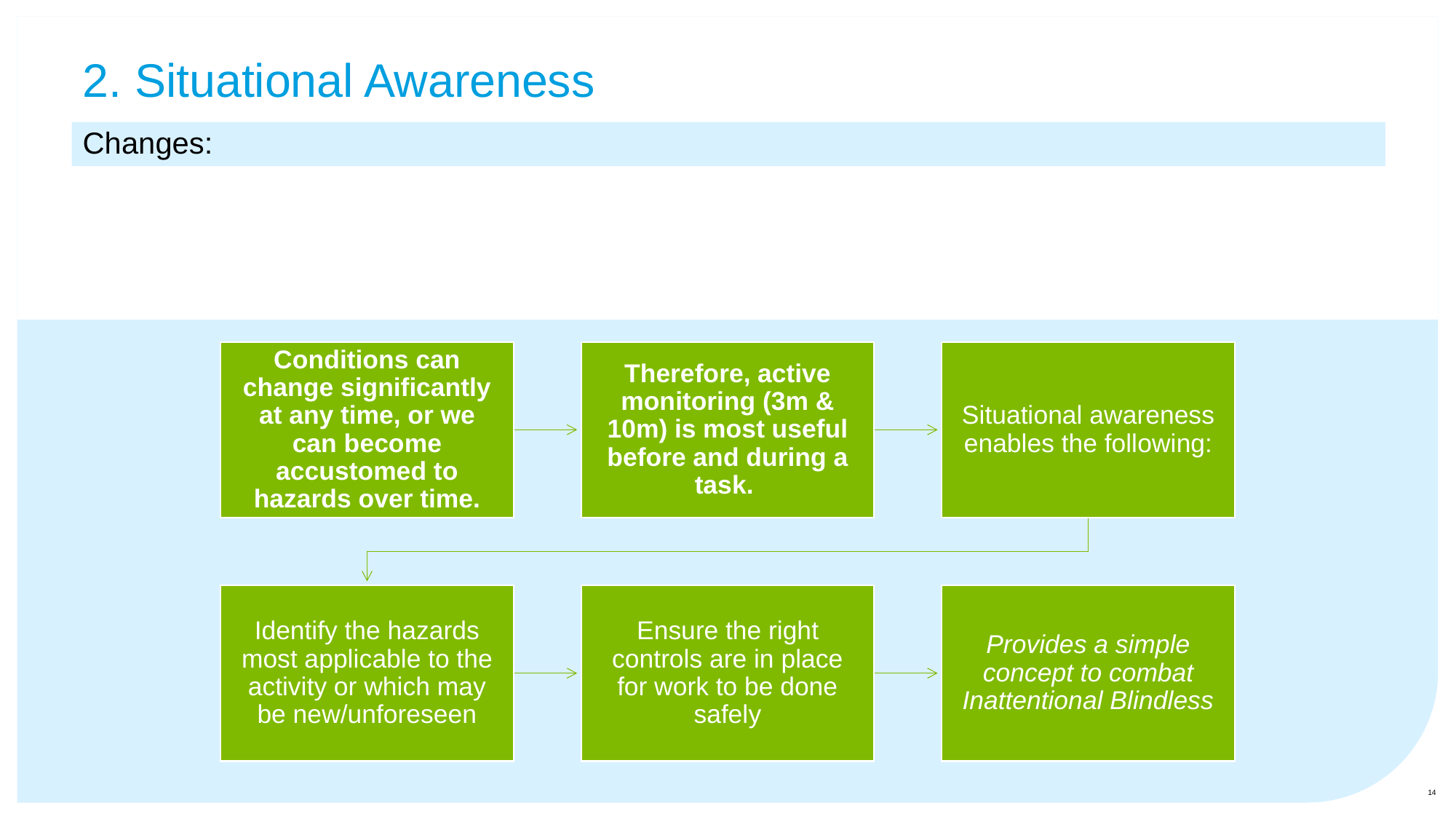

2. Situational Awareness
Changes:

Conditions can change significantly at any time, or we can become accustomed to hazards over time.​

Therefore, active monitoring (3m & 10m) is most useful before and during a task. ​

Situational awareness enables the following:​

Identify the hazards most applicable to the activity or which may be new/unforeseen​

Ensure the right controls are in place for work to be done safely​
Provides a simple concept to combat Inattentional Blindless
14